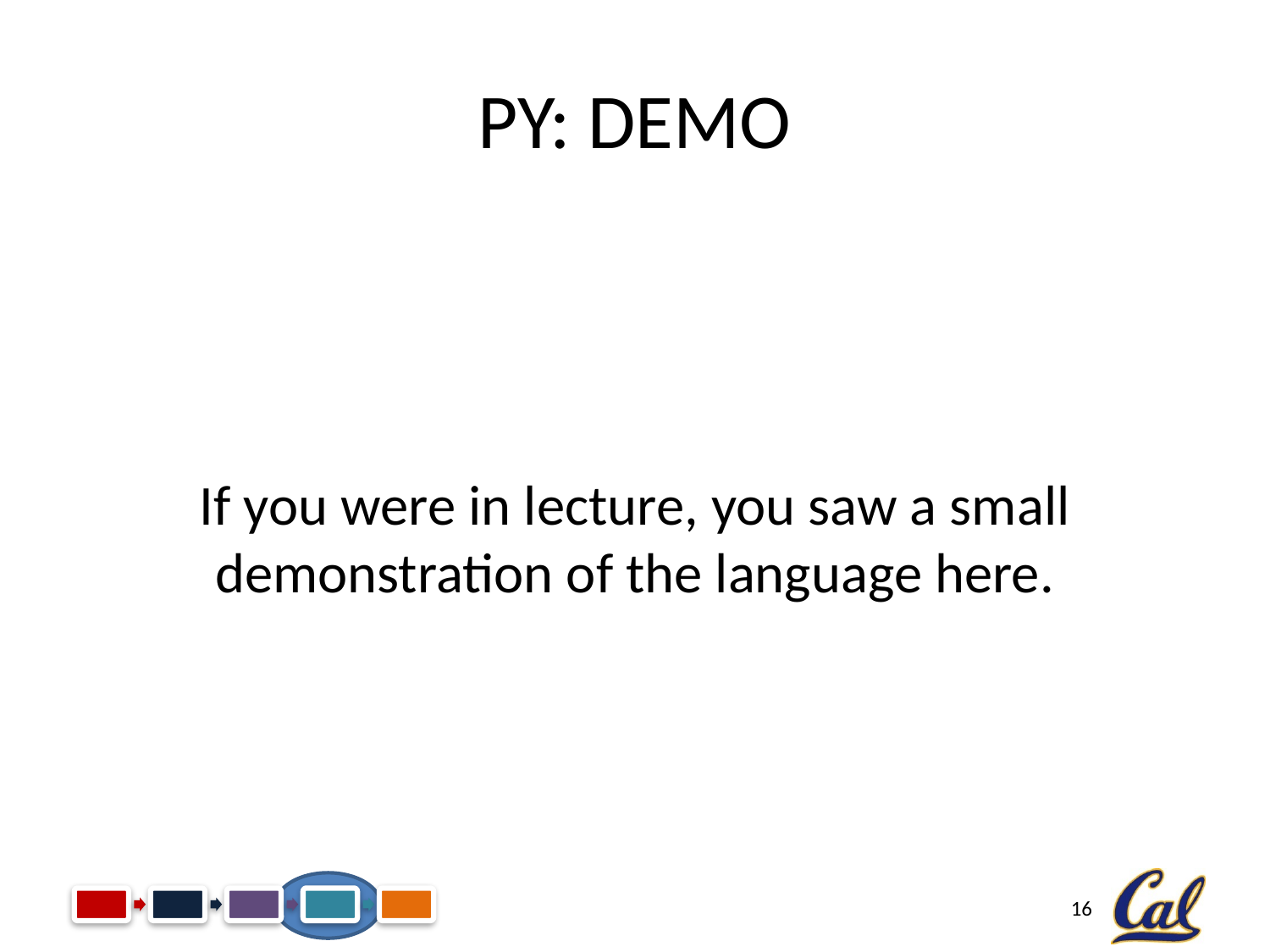

# Py: Demo
If you were in lecture, you saw a small demonstration of the language here.